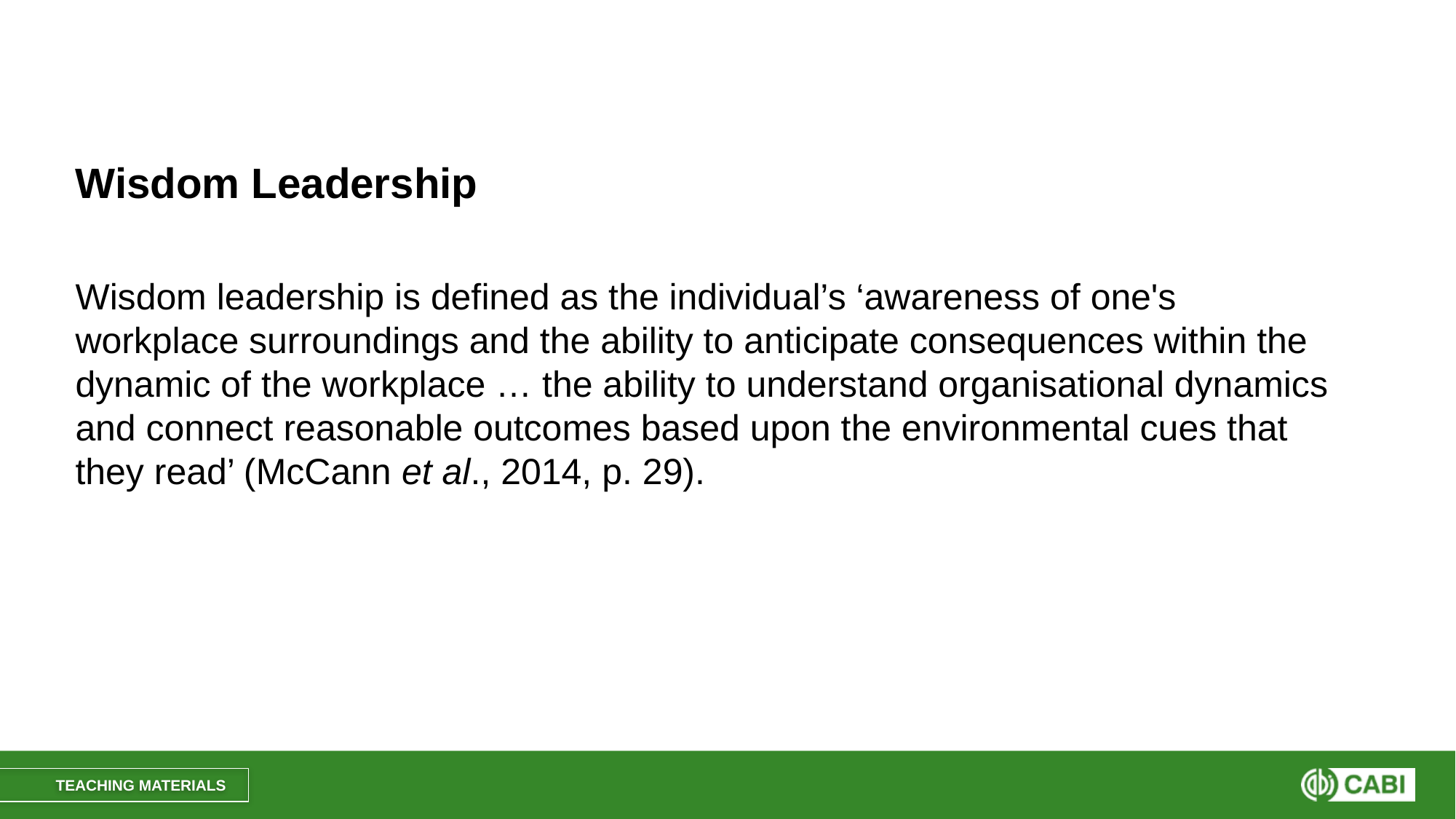

#
Wisdom Leadership

Wisdom leadership is defined as the individual’s ‘awareness of one's workplace surroundings and the ability to anticipate consequences within the dynamic of the workplace … the ability to understand organisational dynamics and connect reasonable outcomes based upon the environmental cues that they read’ (McCann et al., 2014, p. 29).